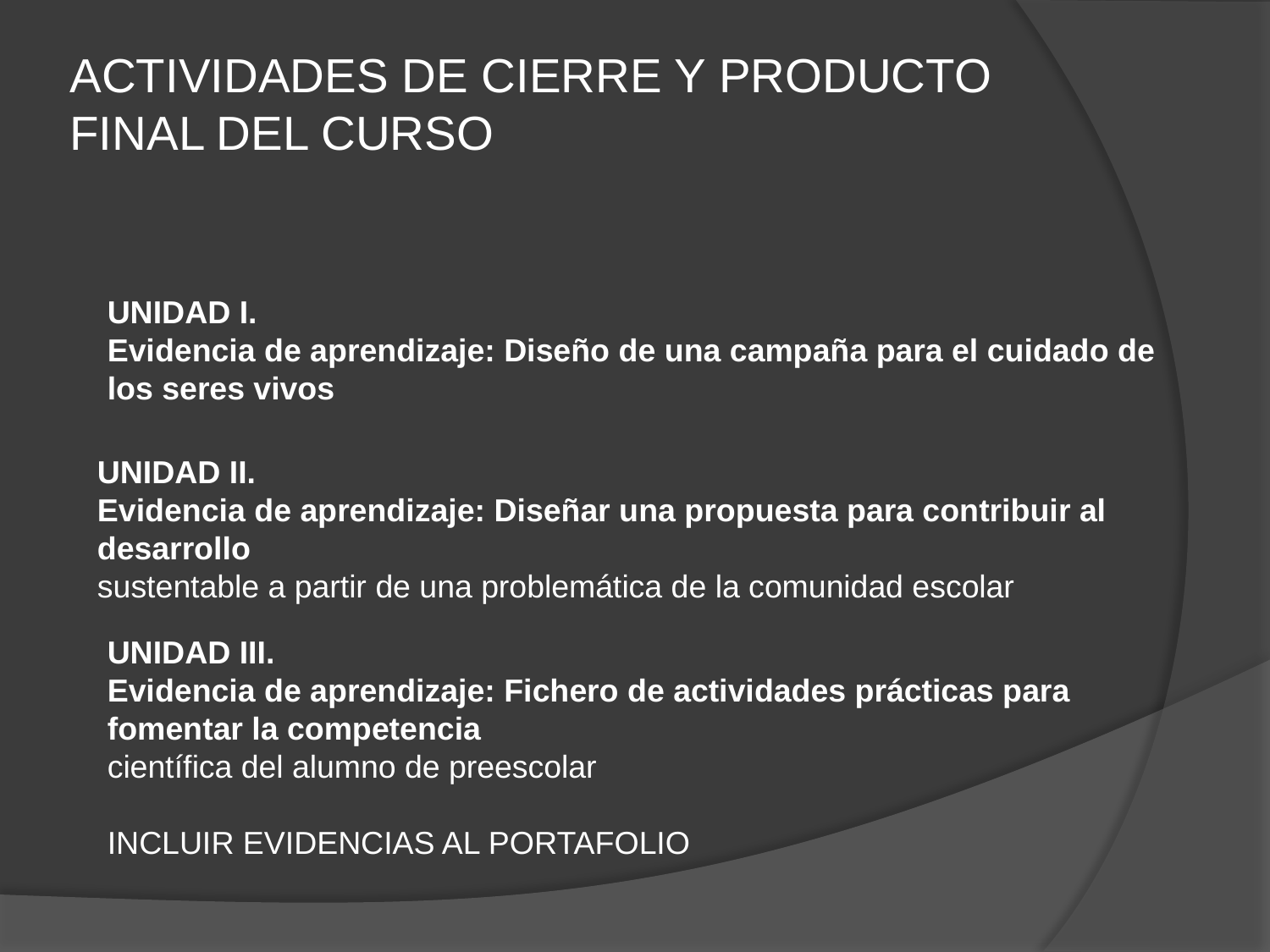

# ACTIVIDADES DE CIERRE Y PRODUCTO FINAL DEL CURSO
UNIDAD I.
Evidencia de aprendizaje: Diseño de una campaña para el cuidado de los seres vivos
UNIDAD II.
Evidencia de aprendizaje: Diseñar una propuesta para contribuir al desarrollo
sustentable a partir de una problemática de la comunidad escolar
UNIDAD III.
Evidencia de aprendizaje: Fichero de actividades prácticas para fomentar la competencia
científica del alumno de preescolar

INCLUIR EVIDENCIAS AL PORTAFOLIO